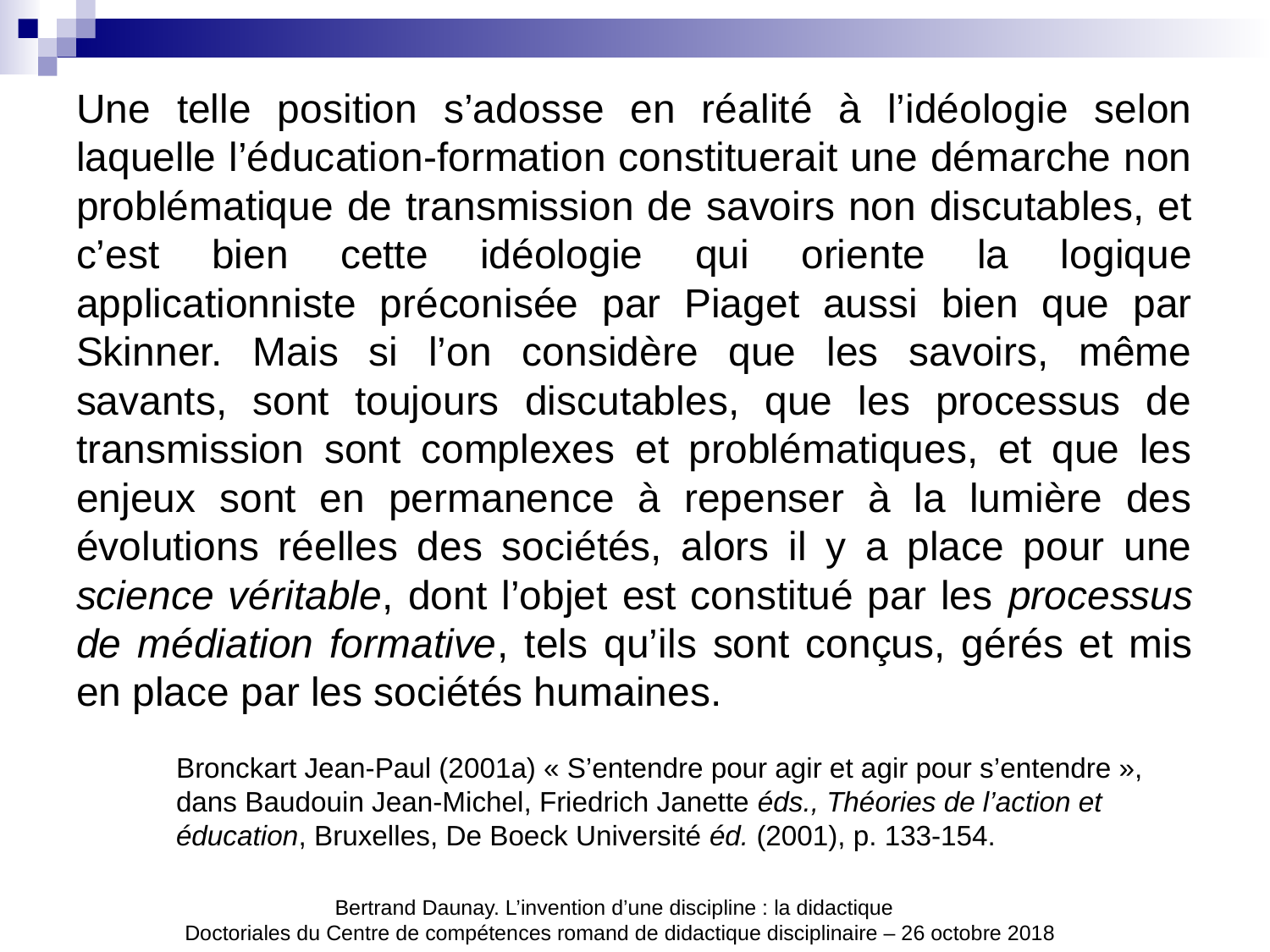

Une telle position s’adosse en réalité à l’idéologie selon laquelle l’éducation-formation constituerait une démarche non problématique de transmission de savoirs non discutables, et c’est bien cette idéologie qui oriente la logique applicationniste préconisée par Piaget aussi bien que par Skinner. Mais si l’on considère que les savoirs, même savants, sont toujours discutables, que les processus de transmission sont complexes et problématiques, et que les enjeux sont en permanence à repenser à la lumière des évolutions réelles des sociétés, alors il y a place pour une science véritable, dont l’objet est constitué par les processus de médiation formative, tels qu’ils sont conçus, gérés et mis en place par les sociétés humaines.
Bronckart Jean-Paul (2001a) « S’entendre pour agir et agir pour s’entendre », dans Baudouin Jean-Michel, Friedrich Janette éds., Théories de l’action et éducation, Bruxelles, De Boeck Université éd. (2001), p. 133-154.

Bertrand Daunay. L’invention d’une discipline : la didactique
Doctoriales du Centre de compétences romand de didactique disciplinaire – 26 octobre 2018